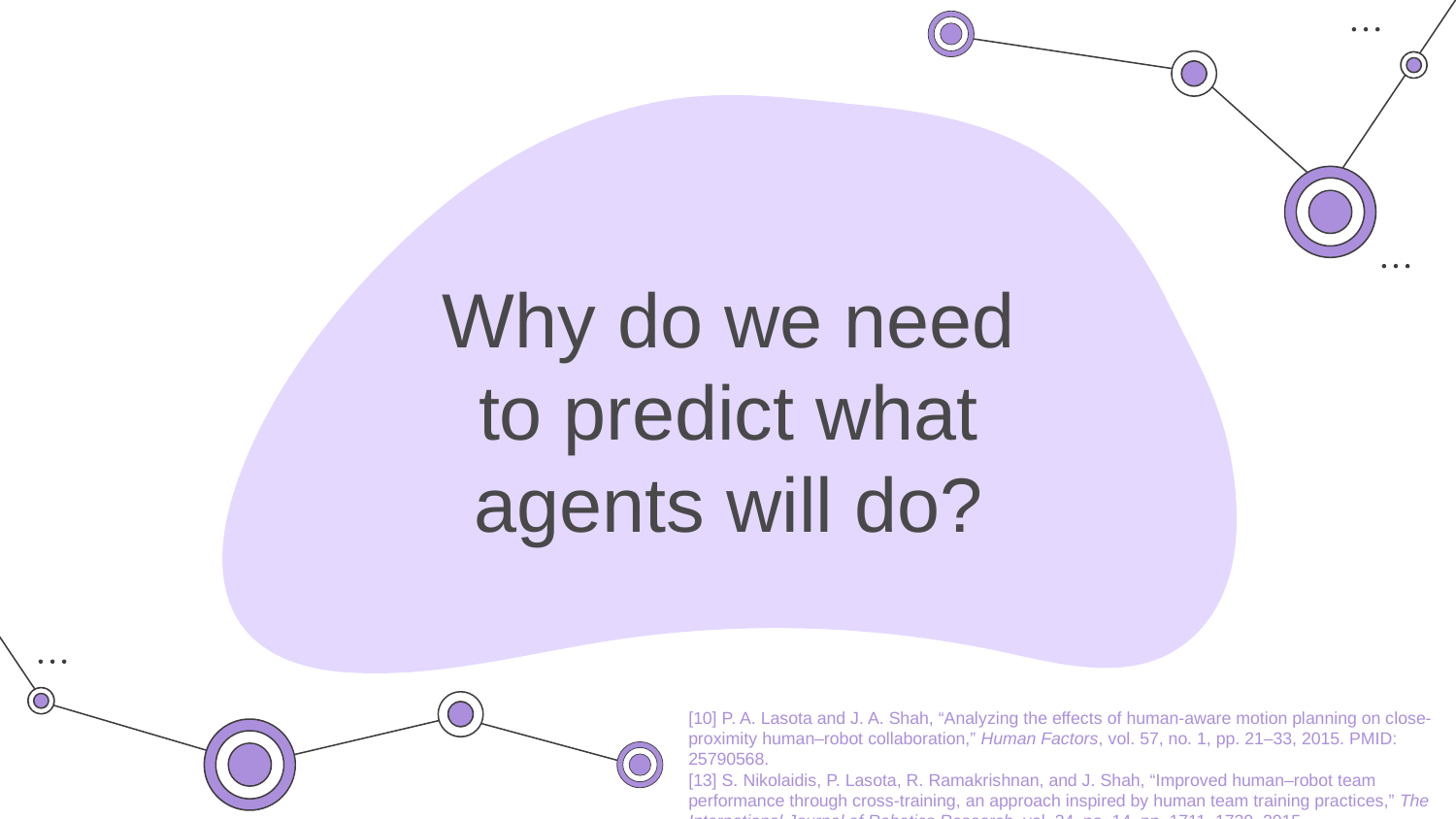

# Why do we need to predict what agents will do?
[10] P. A. Lasota and J. A. Shah, “Analyzing the effects of human-aware motion planning on close-proximity human–robot collaboration,” Human Factors, vol. 57, no. 1, pp. 21–33, 2015. PMID: 25790568.
[13] S. Nikolaidis, P. Lasota, R. Ramakrishnan, and J. Shah, “Improved human–robot team performance through cross-training, an approach inspired by human team training practices,” The International Journal of Robotics Research, vol. 34, no. 14, pp. 1711–1730, 2015.